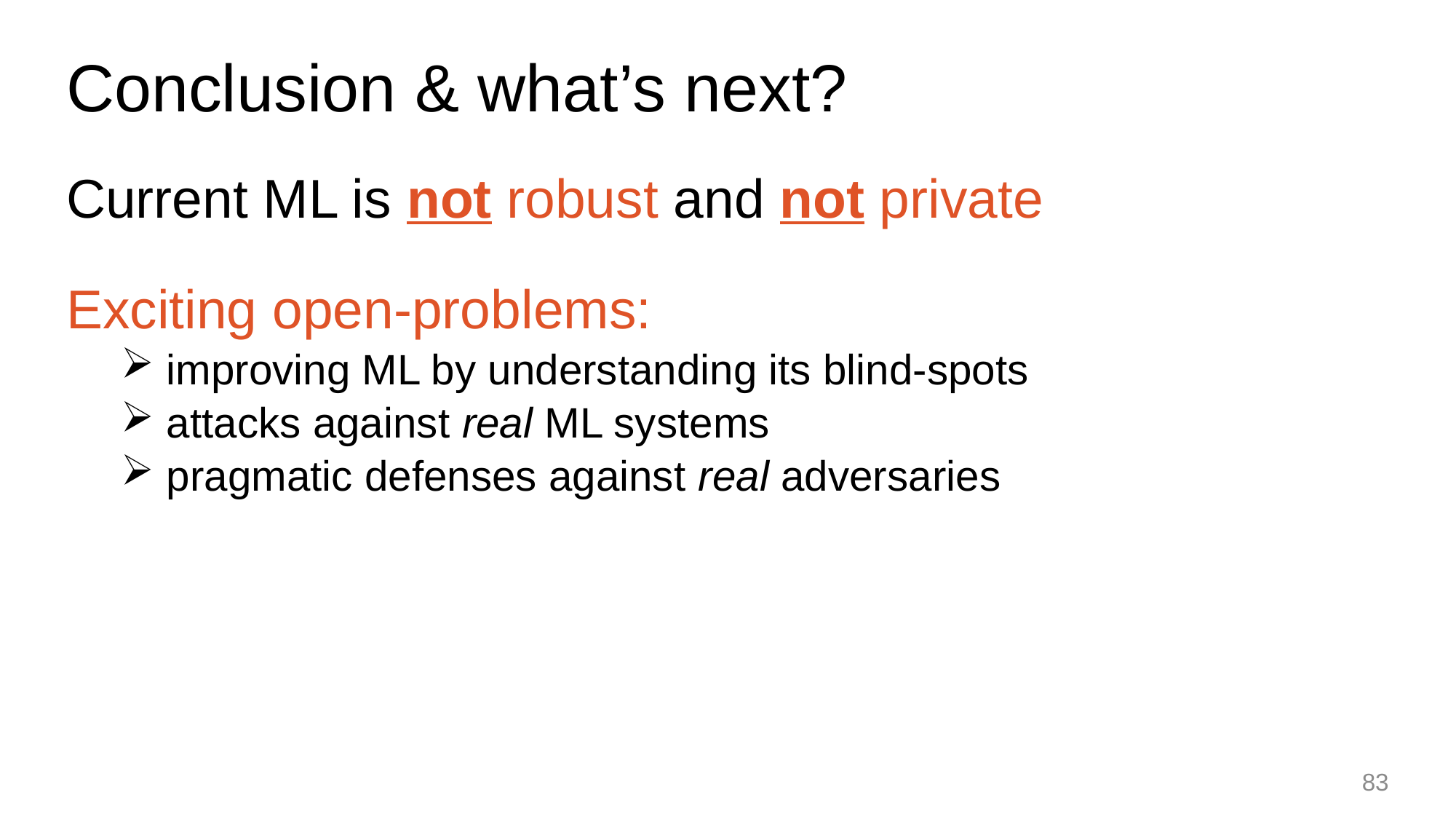

# Conclusion & what’s next?
Current ML is not robust and not private
Exciting open-problems:
 improving ML by understanding its blind-spots
 attacks against real ML systems
 pragmatic defenses against real adversaries

83